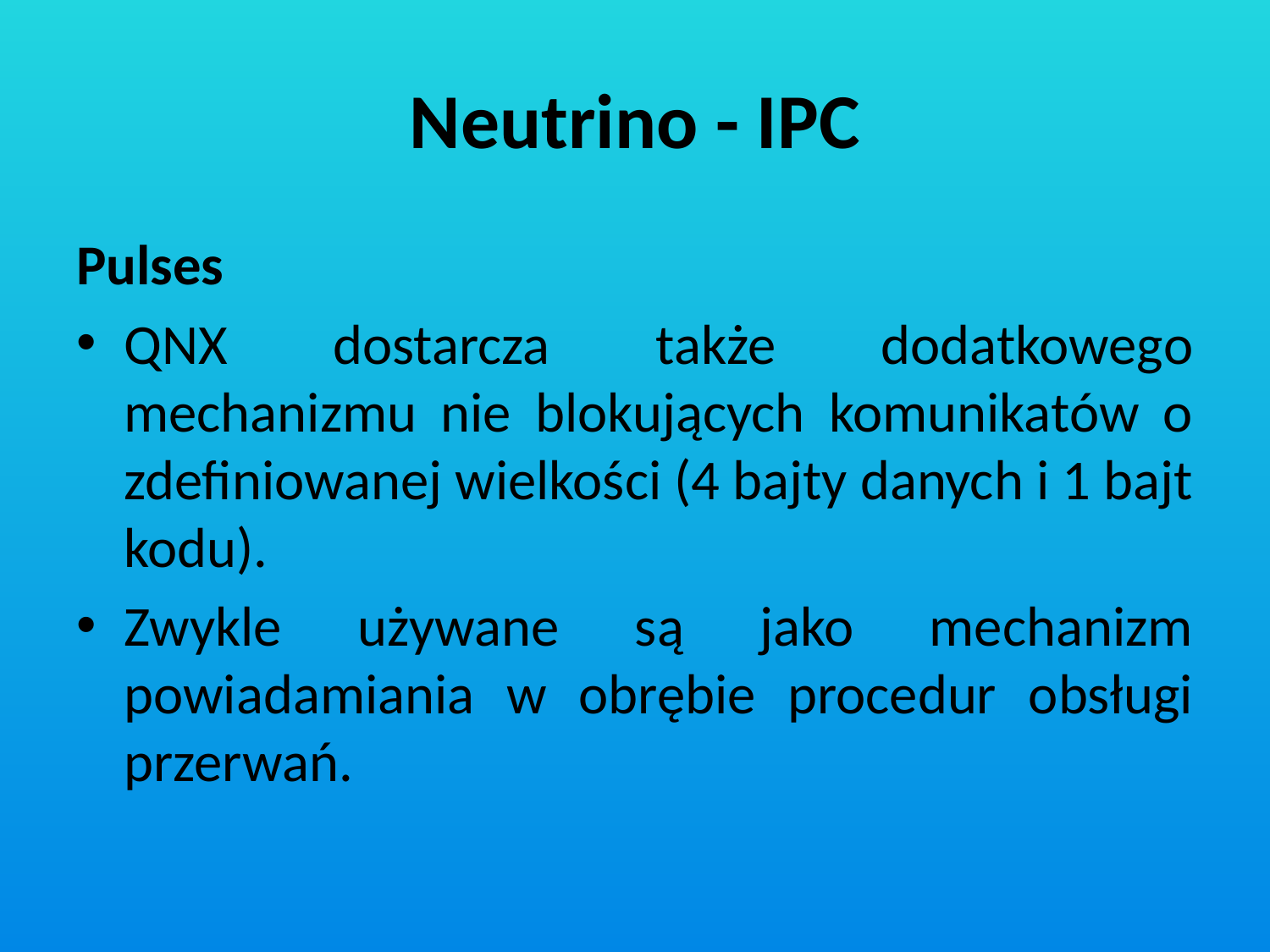

# Neutrino - IPC
Pulses
QNX dostarcza także dodatkowego mechanizmu nie blokujących komunikatów o zdefiniowanej wielkości (4 bajty danych i 1 bajt kodu).
Zwykle używane są jako mechanizm powiadamiania w obrębie procedur obsługi przerwań.